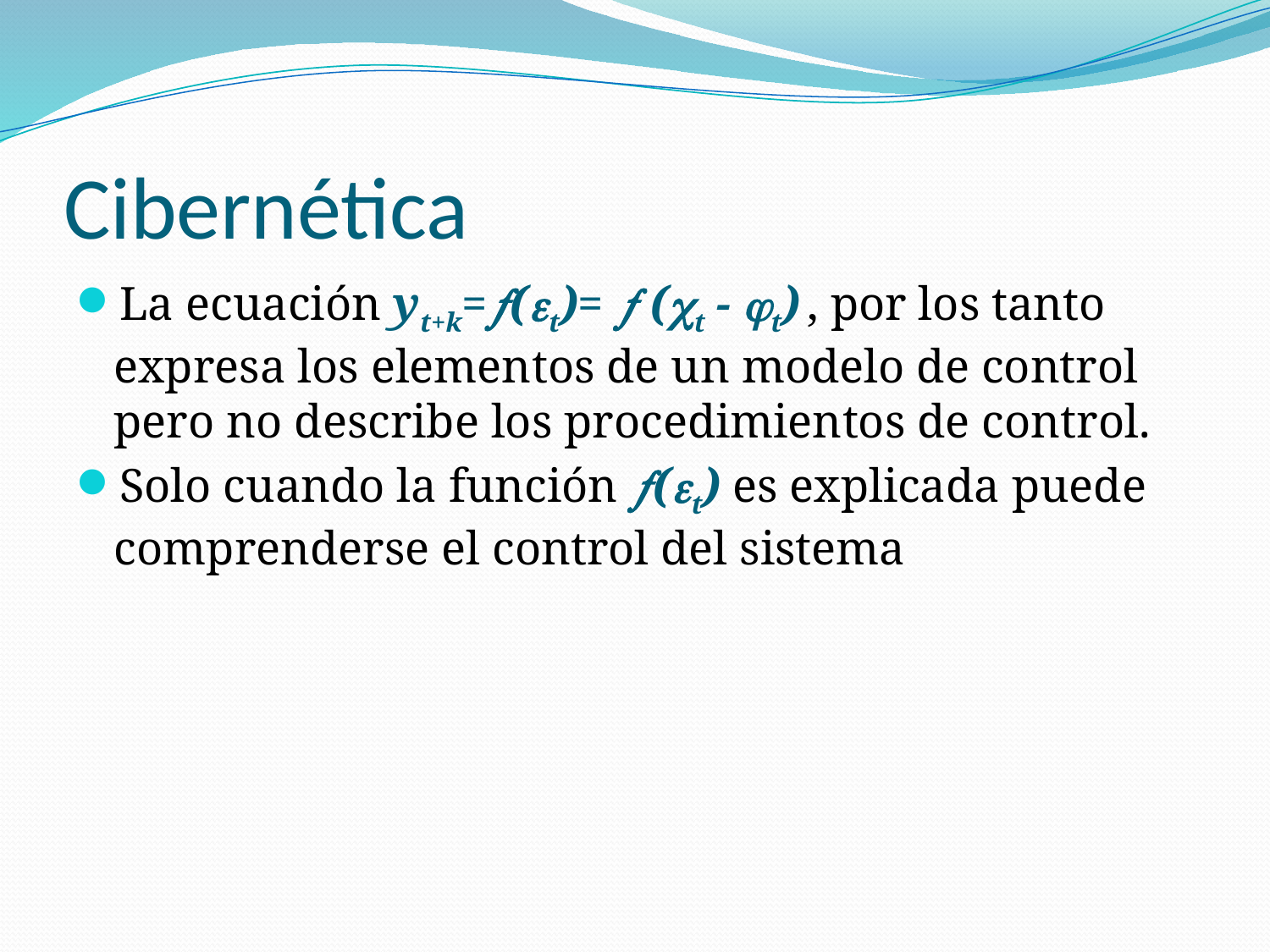

# Cibernética
La ecuación yt+k=ƒ(εt)= ƒ (χt - ϕt) , por los tanto expresa los elementos de un modelo de control pero no describe los procedimientos de control.
Solo cuando la función ƒ(εt) es explicada puede comprenderse el control del sistema